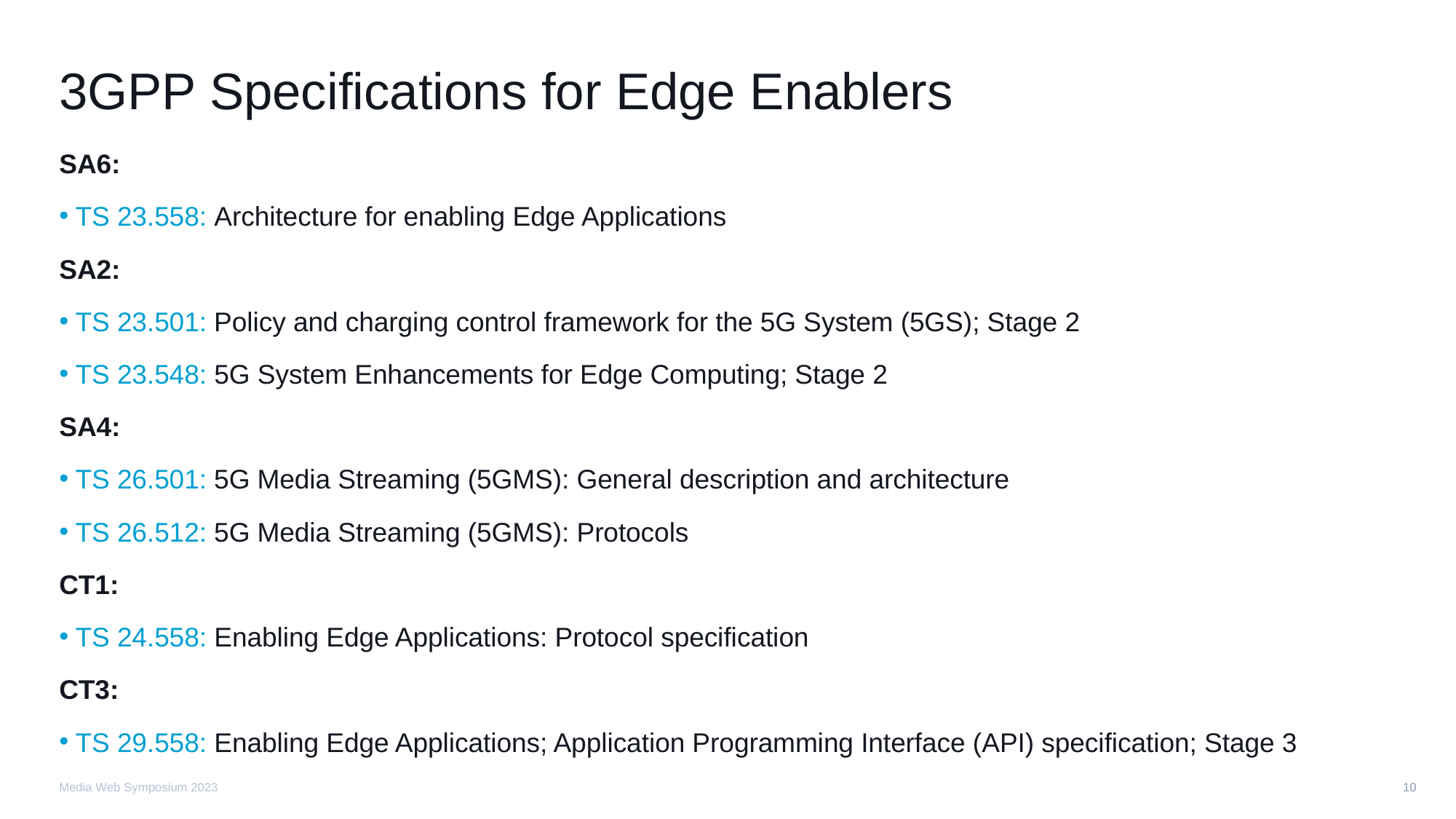

# 3GPP Specifications for Edge Enablers
SA6:
TS 23.558: Architecture for enabling Edge Applications
SA2:
TS 23.501: Policy and charging control framework for the 5G System (5GS); Stage 2
TS 23.548: 5G System Enhancements for Edge Computing; Stage 2
SA4:
TS 26.501: 5G Media Streaming (5GMS): General description and architecture
TS 26.512: 5G Media Streaming (5GMS): Protocols
CT1:
TS 24.558: Enabling Edge Applications: Protocol specification
CT3:
TS 29.558: Enabling Edge Applications; Application Programming Interface (API) specification; Stage 3
Media Web Symposium 2023